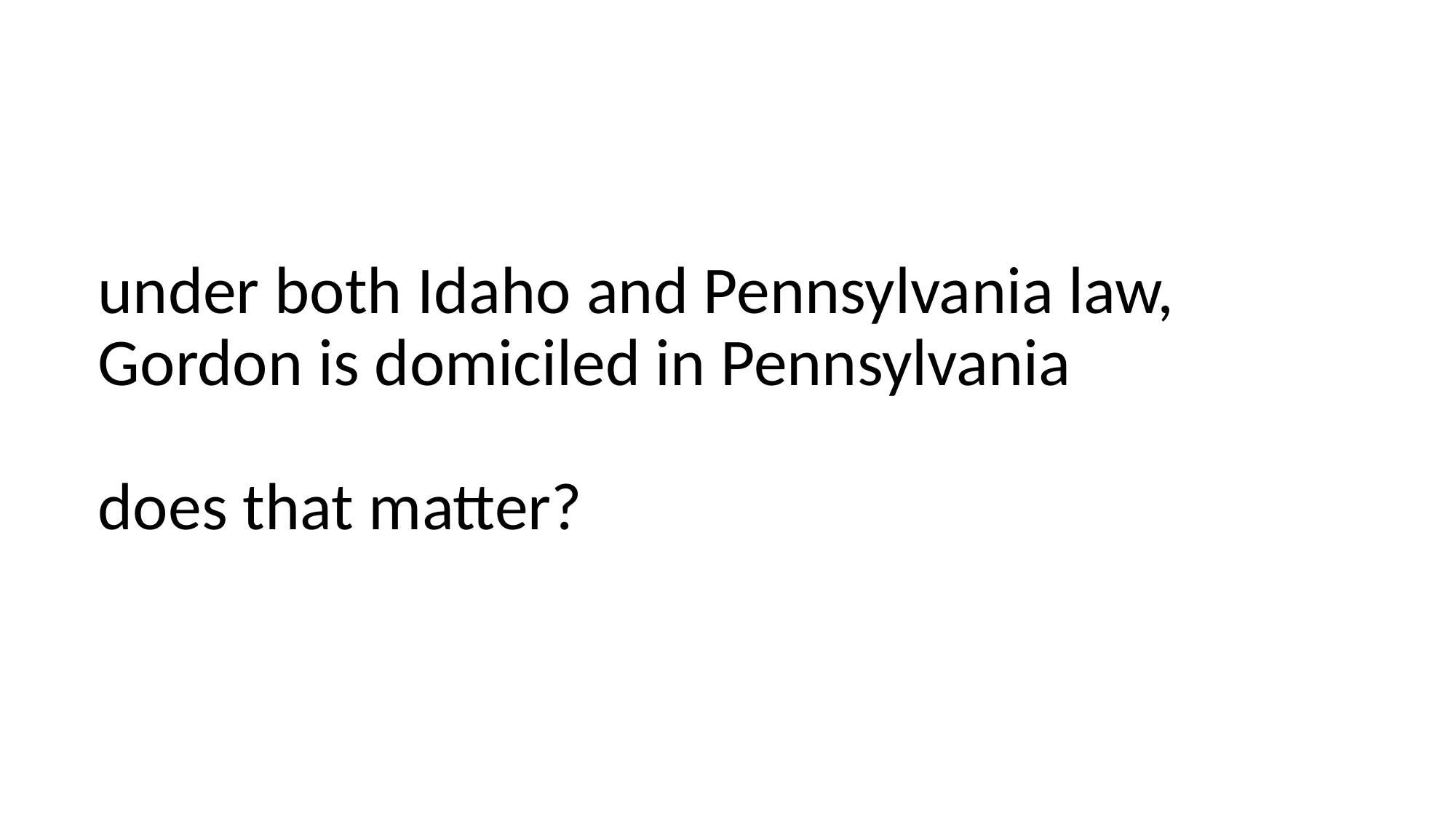

# under both Idaho and Pennsylvania law, Gordon is domiciled in Pennsylvania does that matter?